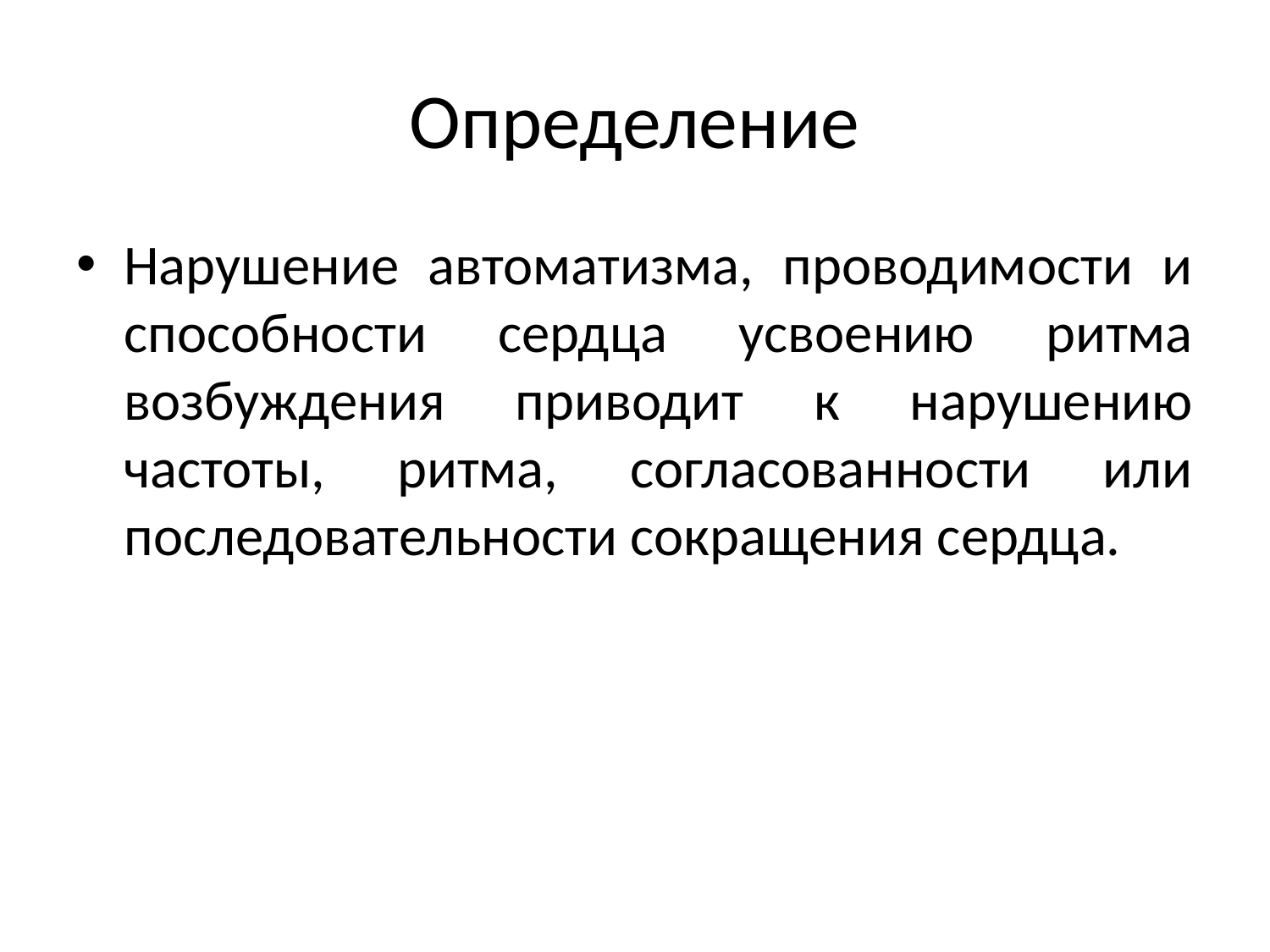

# Определение
Нарушение автоматизма, проводимости и способности сердца усвоению ритма возбуждения приводит к нарушению частоты, ритма, согласованности или последовательности сокращения сердца.